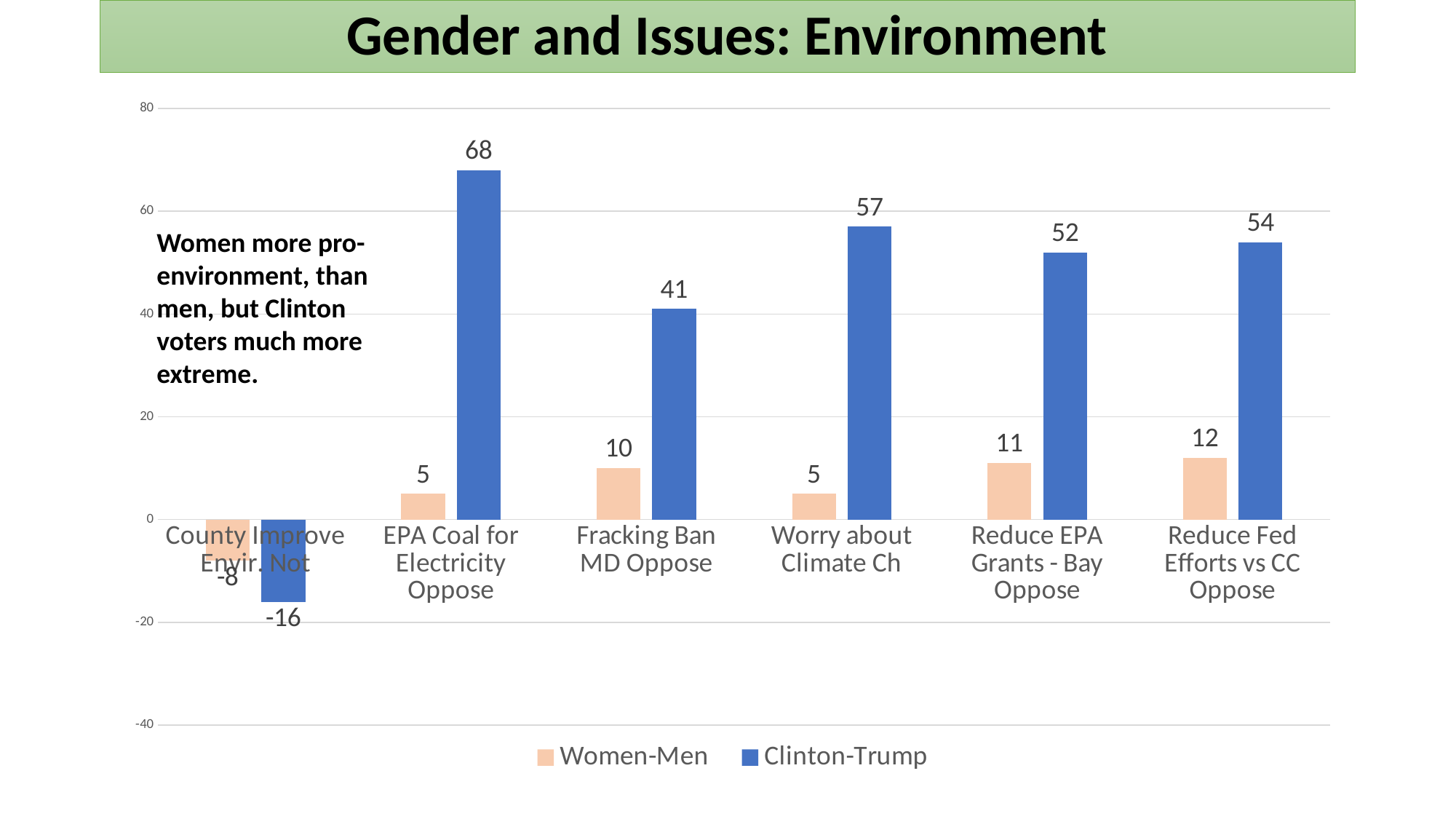

# Gender and Issues: Environment

### Chart

| Category | Women-Men | Clinton-Trump |
|---|---|---|
| County Improve Envir. Not | -8.0 | -16.0 |
| EPA Coal for Electricity Oppose | 5.0 | 68.0 |
| Fracking Ban MD Oppose | 10.0 | 41.0 |
| Worry about Climate Ch | 5.0 | 57.0 |
| Reduce EPA Grants - Bay Oppose | 11.0 | 52.0 |
| Reduce Fed Efforts vs CC Oppose | 12.0 | 54.0 |
Women more pro-environment, than men, but Clinton voters much more extreme.